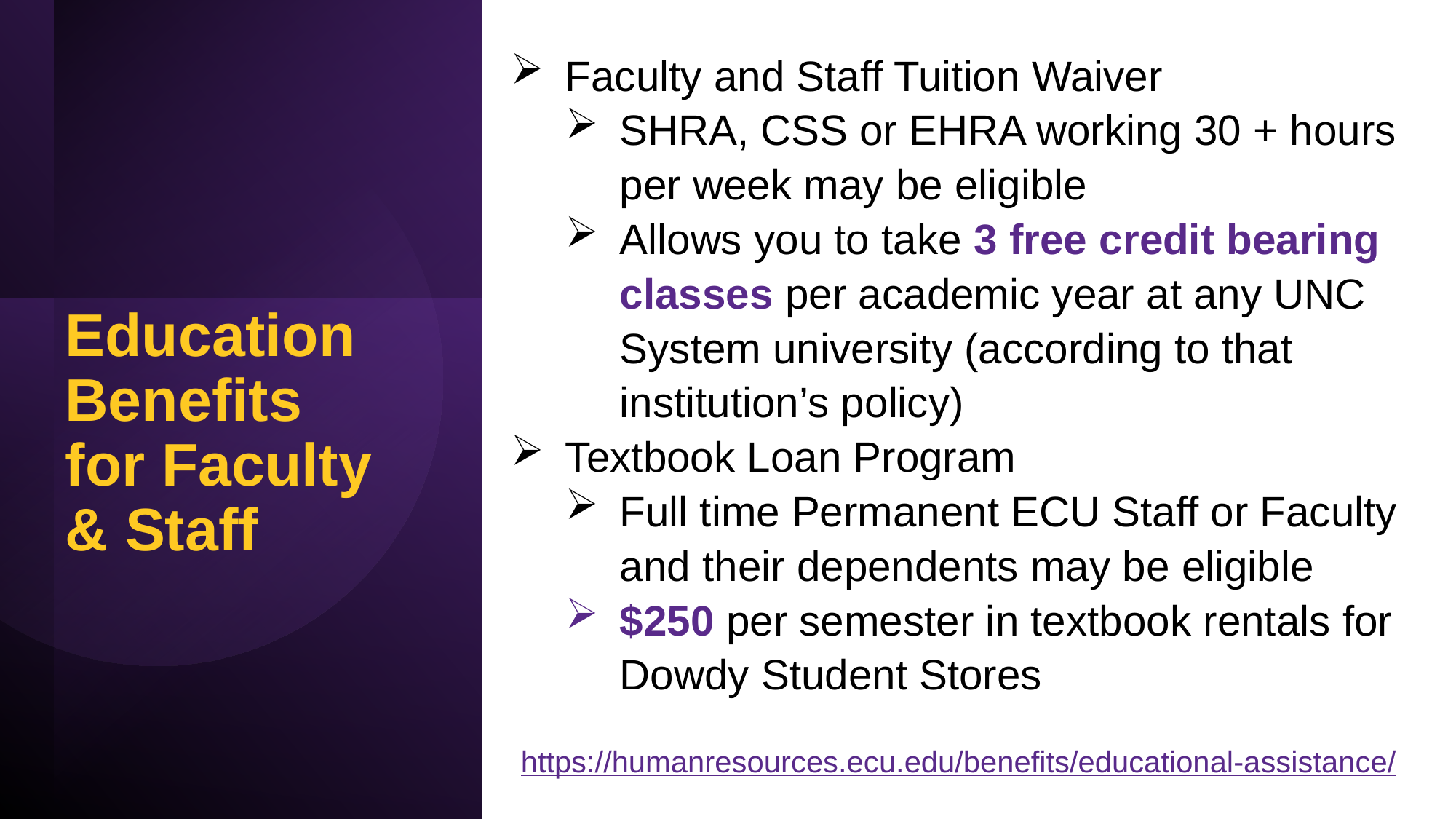

Faculty and Staff Tuition Waiver
SHRA, CSS or EHRA working 30 + hours per week may be eligible
Allows you to take 3 free credit bearing classes per academic year at any UNC System university (according to that institution’s policy)
Textbook Loan Program
Full time Permanent ECU Staff or Faculty and their dependents may be eligible
$250 per semester in textbook rentals for Dowdy Student Stores

# Education Benefits for Faculty & Staff

https://humanresources.ecu.edu/benefits/educational-assistance/